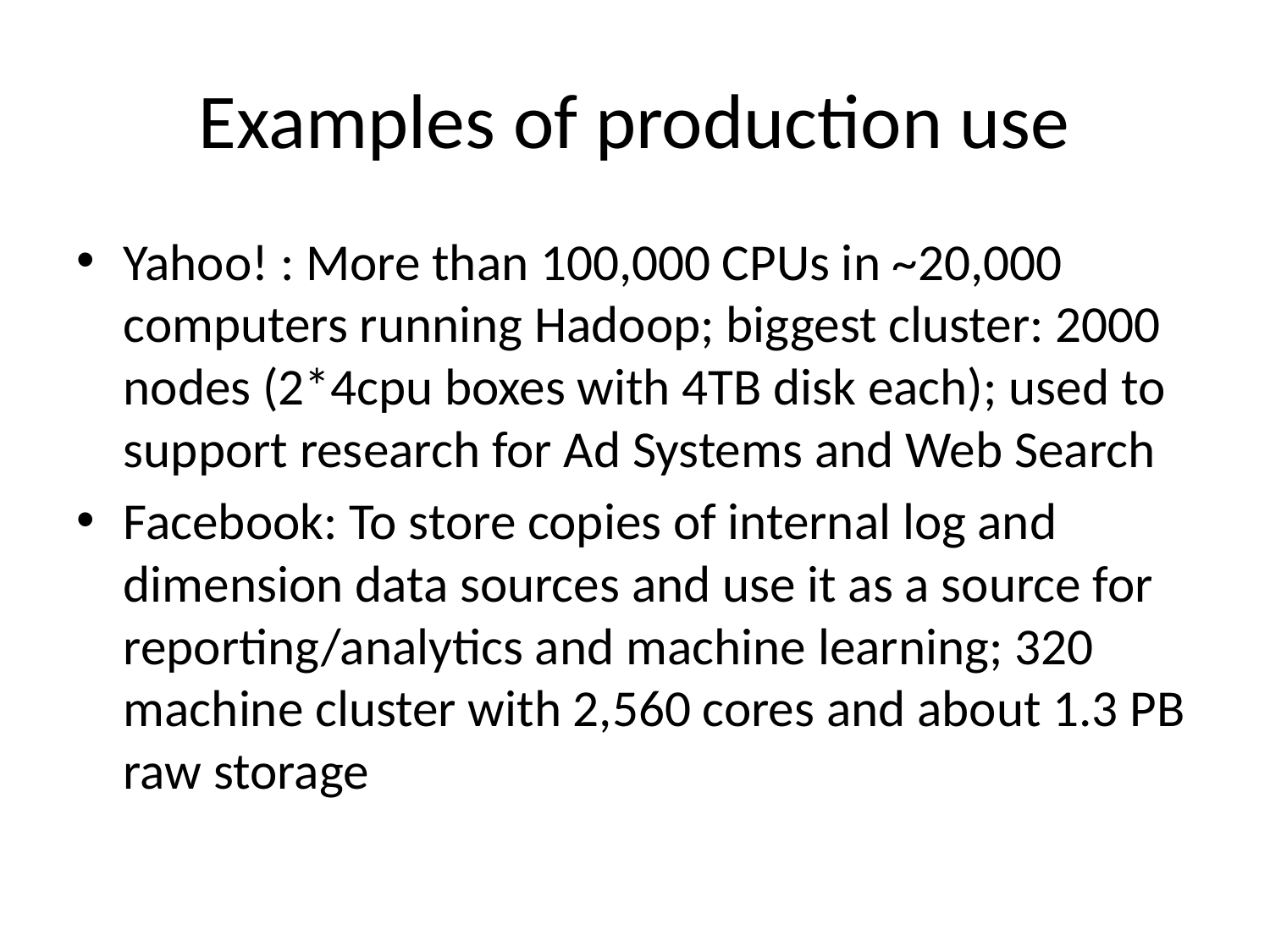

# Examples of production use
Yahoo! : More than 100,000 CPUs in ~20,000 computers running Hadoop; biggest cluster: 2000 nodes (2*4cpu boxes with 4TB disk each); used to support research for Ad Systems and Web Search
Facebook: To store copies of internal log and dimension data sources and use it as a source for reporting/analytics and machine learning; 320 machine cluster with 2,560 cores and about 1.3 PB raw storage